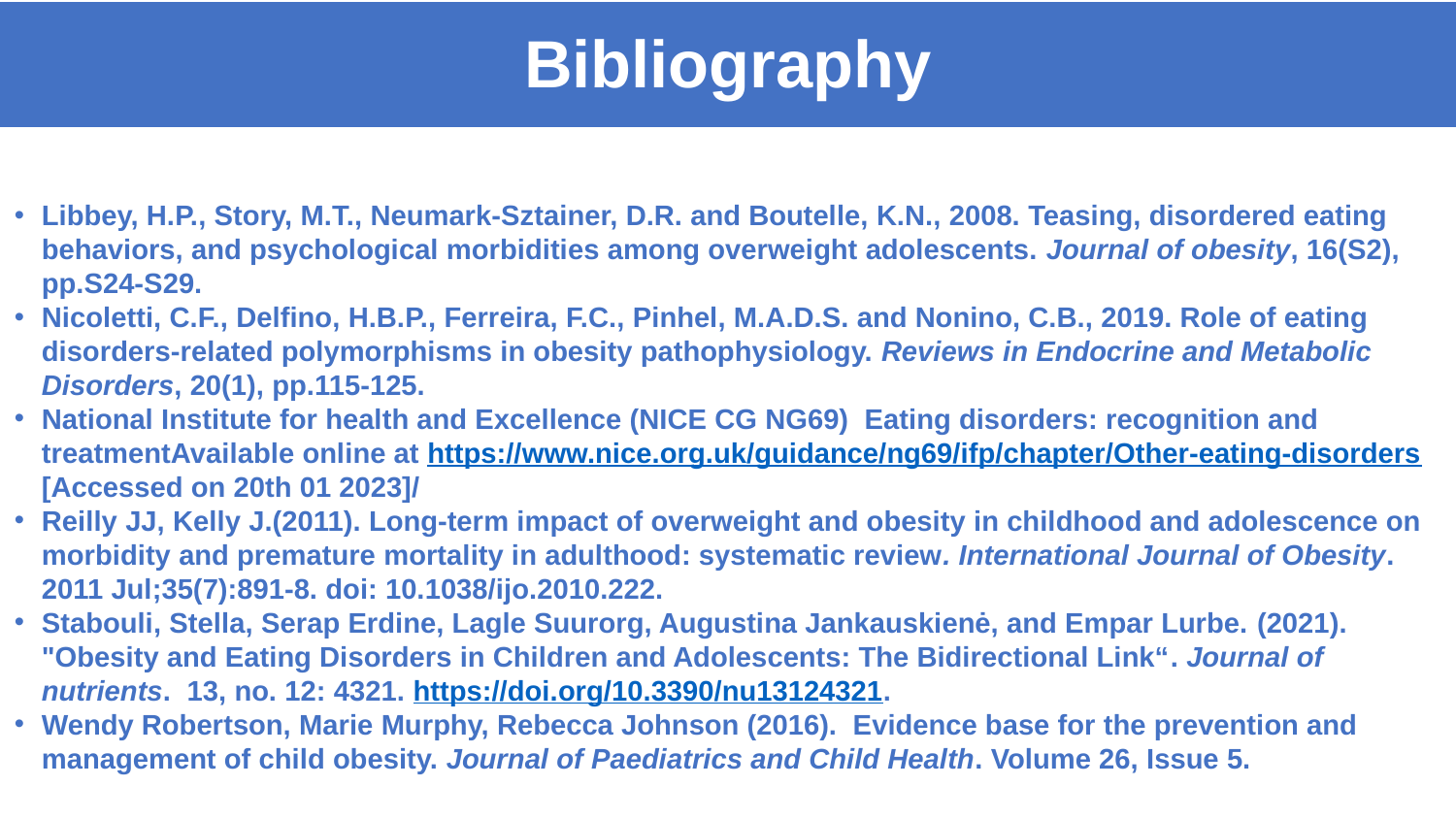

# Bibliography

Libbey, H.P., Story, M.T., Neumark‐Sztainer, D.R. and Boutelle, K.N., 2008. Teasing, disordered eating behaviors, and psychological morbidities among overweight adolescents. Journal of obesity, 16(S2), pp.S24-S29.
Nicoletti, C.F., Delfino, H.B.P., Ferreira, F.C., Pinhel, M.A.D.S. and Nonino, C.B., 2019. Role of eating disorders-related polymorphisms in obesity pathophysiology. Reviews in Endocrine and Metabolic Disorders, 20(1), pp.115-125.
National Institute for health and Excellence (NICE CG NG69)  Eating disorders: recognition and treatmentAvailable online at https://www.nice.org.uk/guidance/ng69/ifp/chapter/Other-eating-disorders [Accessed on 20th 01 2023]/
Reilly JJ, Kelly J.(2011). Long-term impact of overweight and obesity in childhood and adolescence on morbidity and premature mortality in adulthood: systematic review. International Journal of Obesity. 2011 Jul;35(7):891-8. doi: 10.1038/ijo.2010.222.
Stabouli, Stella, Serap Erdine, Lagle Suurorg, Augustina Jankauskienė, and Empar Lurbe. (2021). "Obesity and Eating Disorders in Children and Adolescents: The Bidirectional Link“. Journal of nutrients.  13, no. 12: 4321. https://doi.org/10.3390/nu13124321.
Wendy Robertson, Marie Murphy, Rebecca Johnson (2016).  Evidence base for the prevention and management of child obesity. Journal of Paediatrics and Child Health. Volume 26, Issue 5.